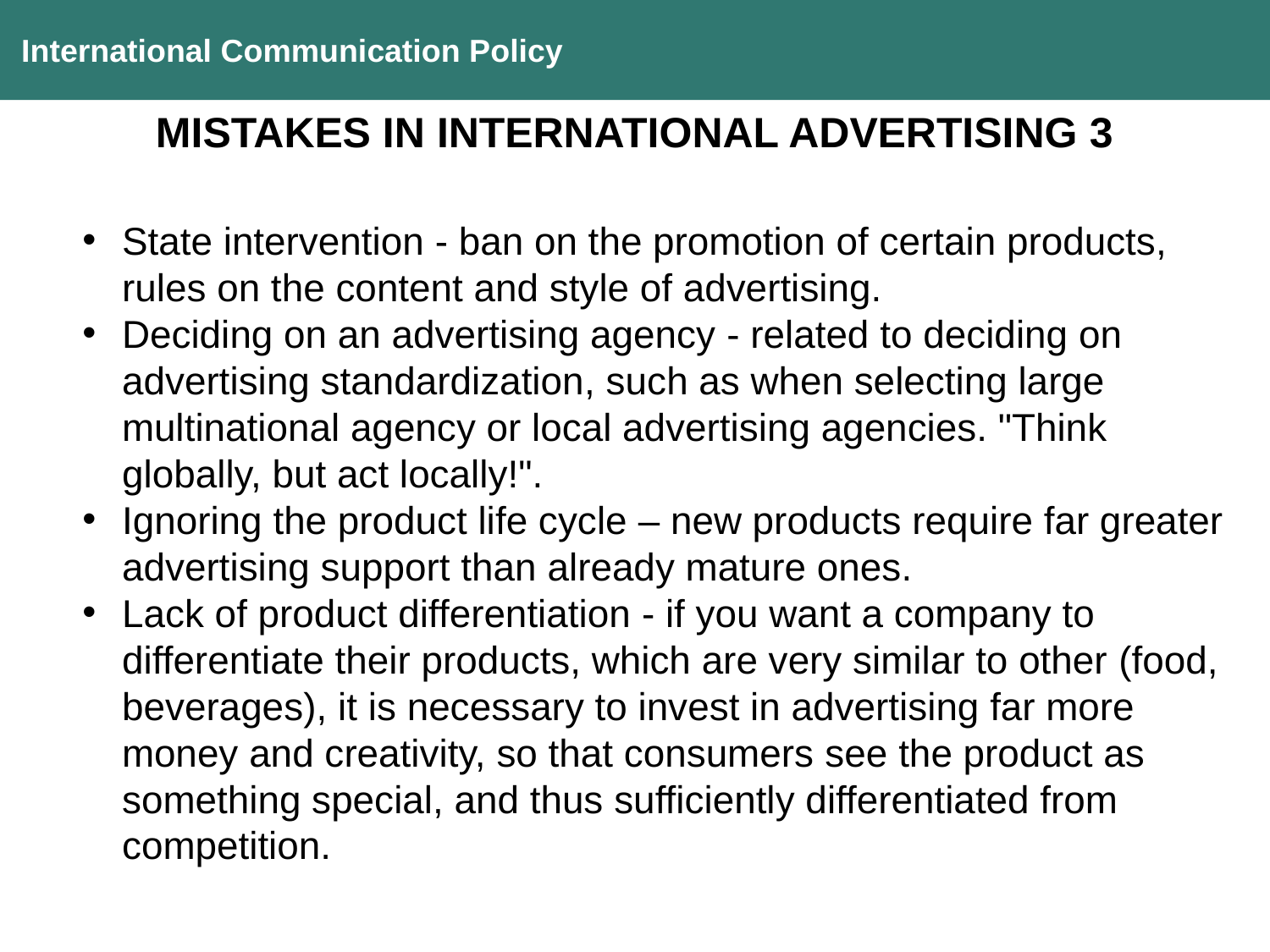

International Communication Policy
MISTAKES IN INTERNATIONAL ADVERTISING 3
State intervention - ban on the promotion of certain products, rules on the content and style of advertising.
Deciding on an advertising agency - related to deciding on advertising standardization, such as when selecting large multinational agency or local advertising agencies. "Think globally, but act locally!".
Ignoring the product life cycle – new products require far greater advertising support than already mature ones.
Lack of product differentiation - if you want a company to differentiate their products, which are very similar to other (food, beverages), it is necessary to invest in advertising far more money and creativity, so that consumers see the product as something special, and thus sufficiently differentiated from competition.